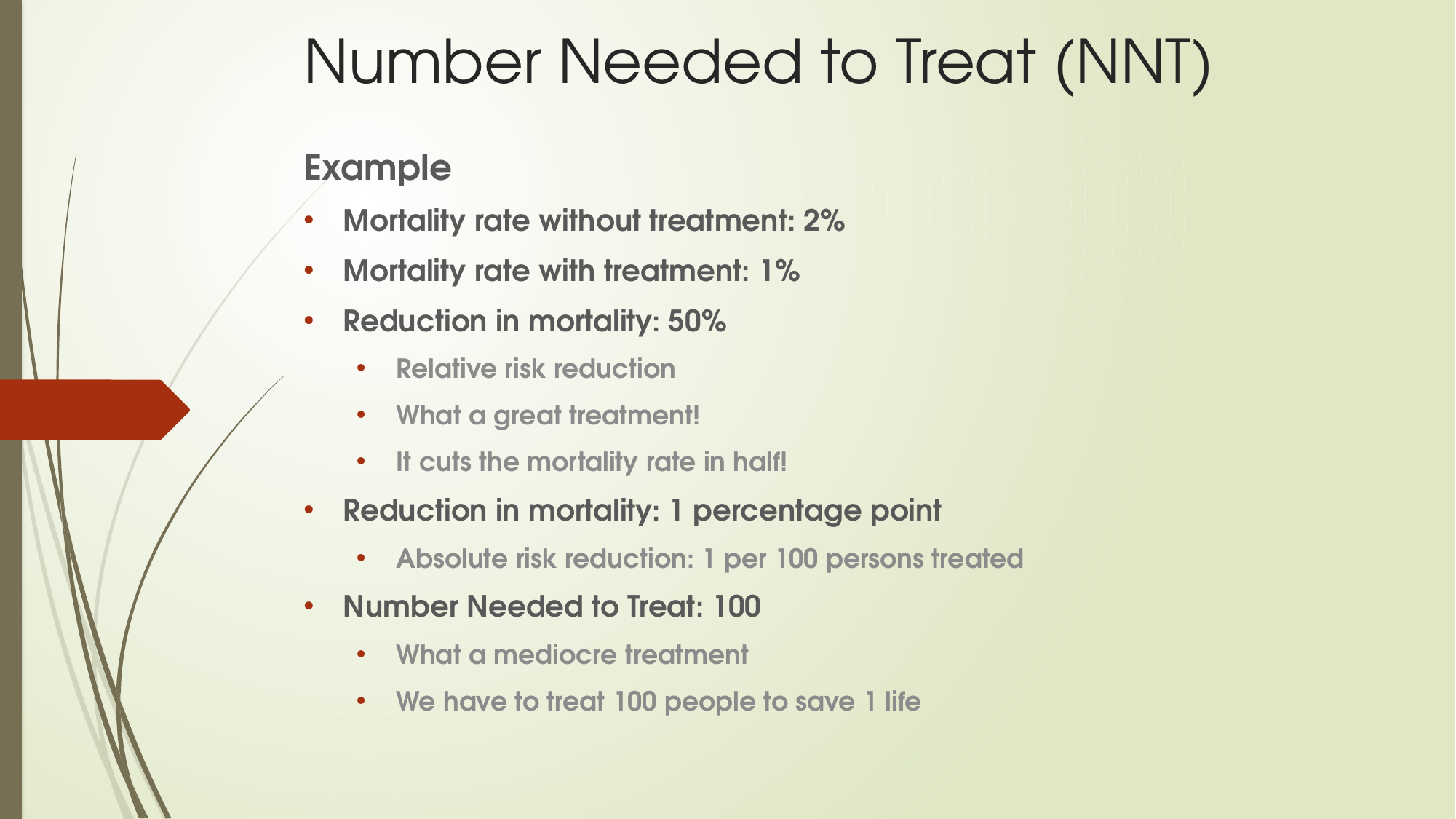

# Number Needed to Treat (NNT)
Example
Mortality rate without treatment: 2%
Mortality rate with treatment: 1%
Reduction in mortality: 50%
Relative risk reduction
What a great treatment!
It cuts the mortality rate in half!
Reduction in mortality: 1 percentage point
Absolute risk reduction: 1 per 100 persons treated
Number Needed to Treat: 100
What a mediocre treatment
We have to treat 100 people to save 1 life